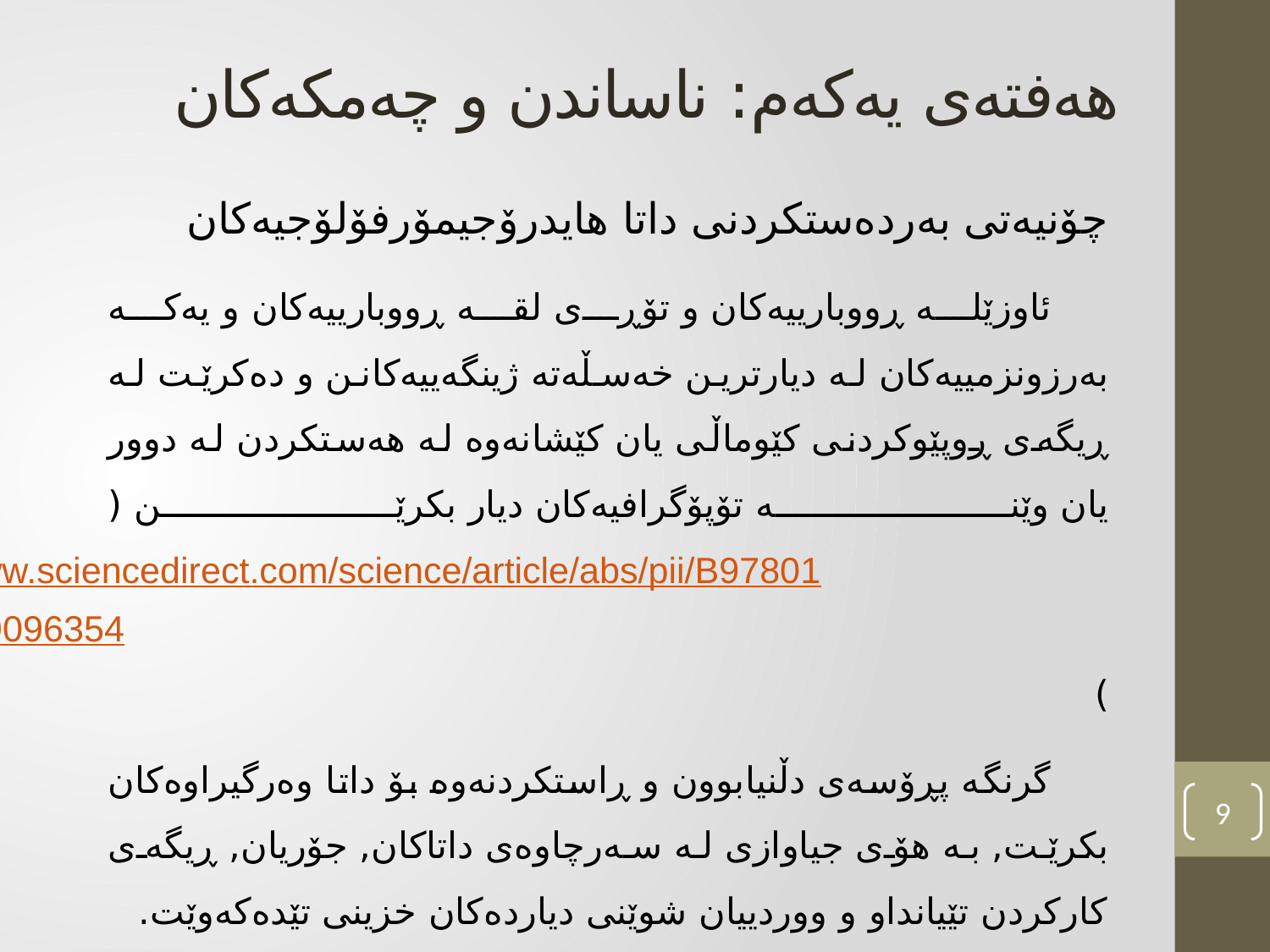

# هەفتەی یەکەم: ناساندن و چەمکەکان
چۆنیەتى بەردەستکردنى داتا هایدرۆجیمۆرفۆلۆجیەکان
     ئاوزێلە ڕووبارییەکان و تۆڕى لقە ڕووبارییەکان و یەکە بەرزونزمییەکان لە دیارترین خەسڵەتە ژینگەییەکانن و دەکرێت لە ڕیگەى ڕوپێوکردنى کێوماڵى یان کێشانەوە لە هەستکردن لە دوور یان وێنە تۆپۆگرافیەکان دیار بکرێن (https://www.sciencedirect.com/science/article/abs/pii/B9780124095489096354)
     گرنگە پڕۆسەى دڵنیابوون و ڕاستکردنەوە بۆ داتا وەرگیراوەکان بکرێت, بە هۆى جیاوازى لە سەرچاوەى داتاکان, جۆریان, ڕیگەى کارکردن تێیانداو و ووردییان شوێنى دیاردەکان خزینى تێدەکەوێت.

9